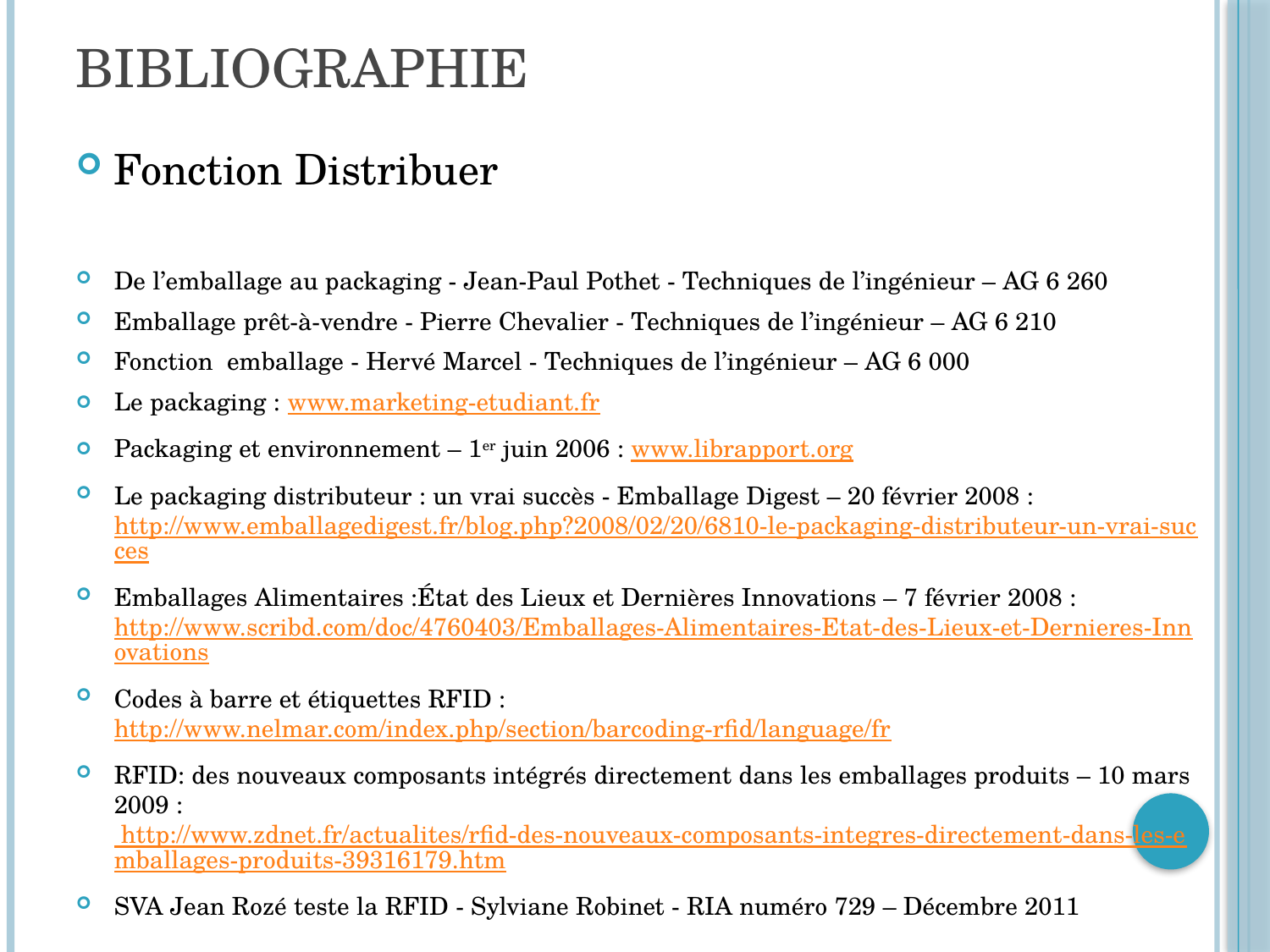

# Bibliographie
Fonction Distribuer

De l’emballage au packaging - Jean-Paul Pothet - Techniques de l’ingénieur – AG 6 260
Emballage prêt-à-vendre - Pierre Chevalier - Techniques de l’ingénieur – AG 6 210
Fonction  emballage - Hervé Marcel - Techniques de l’ingénieur – AG 6 000
Le packaging : www.marketing-etudiant.fr
Packaging et environnement – 1er juin 2006 : www.librapport.org
Le packaging distributeur : un vrai succès - Emballage Digest – 20 février 2008 : http://www.emballagedigest.fr/blog.php?2008/02/20/6810-le-packaging-distributeur-un-vrai-succes
Emballages Alimentaires :État des Lieux et Dernières Innovations – 7 février 2008 : http://www.scribd.com/doc/4760403/Emballages-Alimentaires-Etat-des-Lieux-et-Dernieres-Innovations
Codes à barre et étiquettes RFID : http://www.nelmar.com/index.php/section/barcoding-rfid/language/fr
RFID: des nouveaux composants intégrés directement dans les emballages produits – 10 mars 2009 :  http://www.zdnet.fr/actualites/rfid-des-nouveaux-composants-integres-directement-dans-les-emballages-produits-39316179.htm
SVA Jean Rozé teste la RFID - Sylviane Robinet - RIA numéro 729 – Décembre 2011